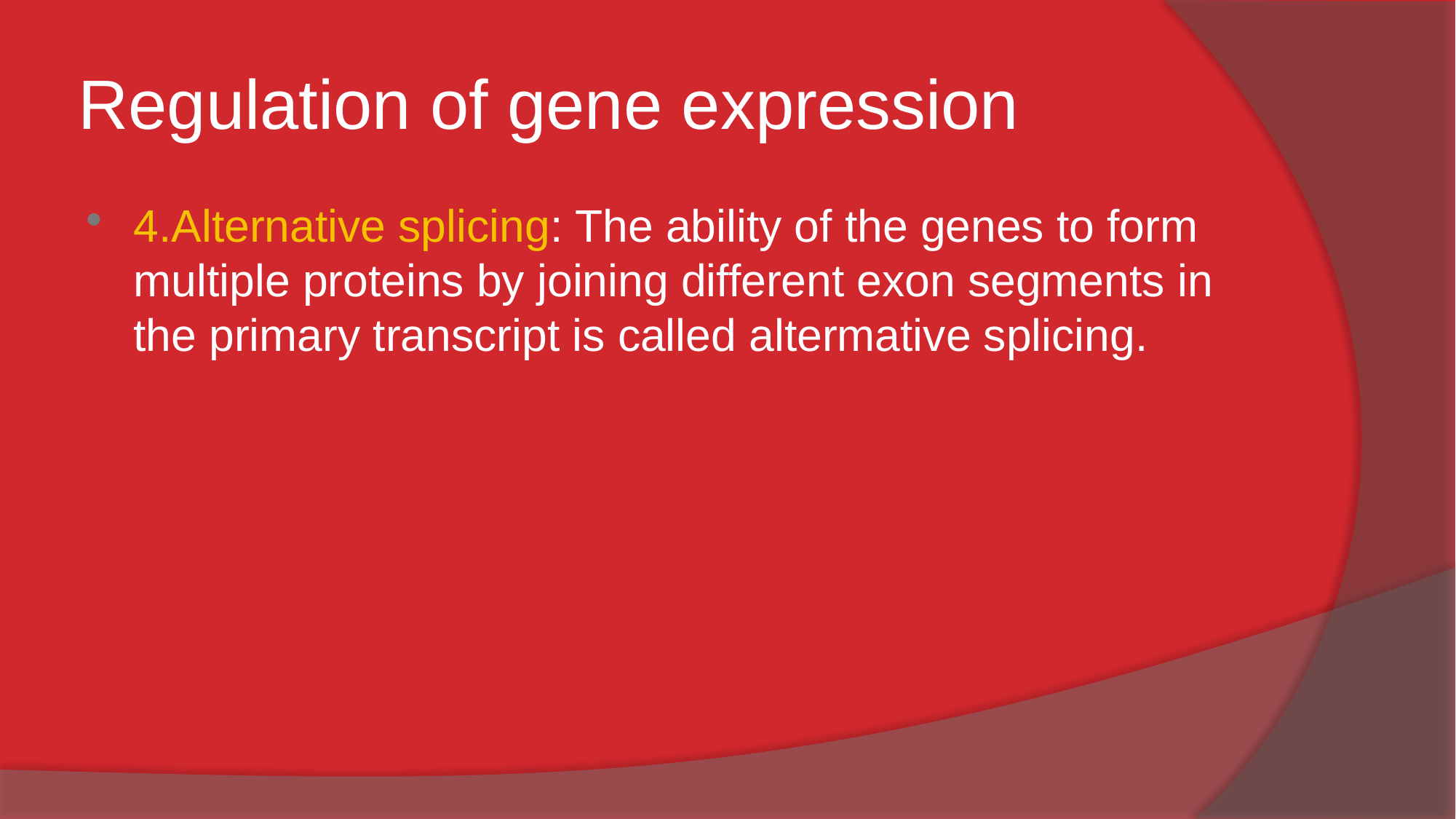

# Regulation of gene expression
4.Alternative splicing: The ability of the genes to form multiple proteins by joining different exon segments in the primary transcript is called altermative splicing.